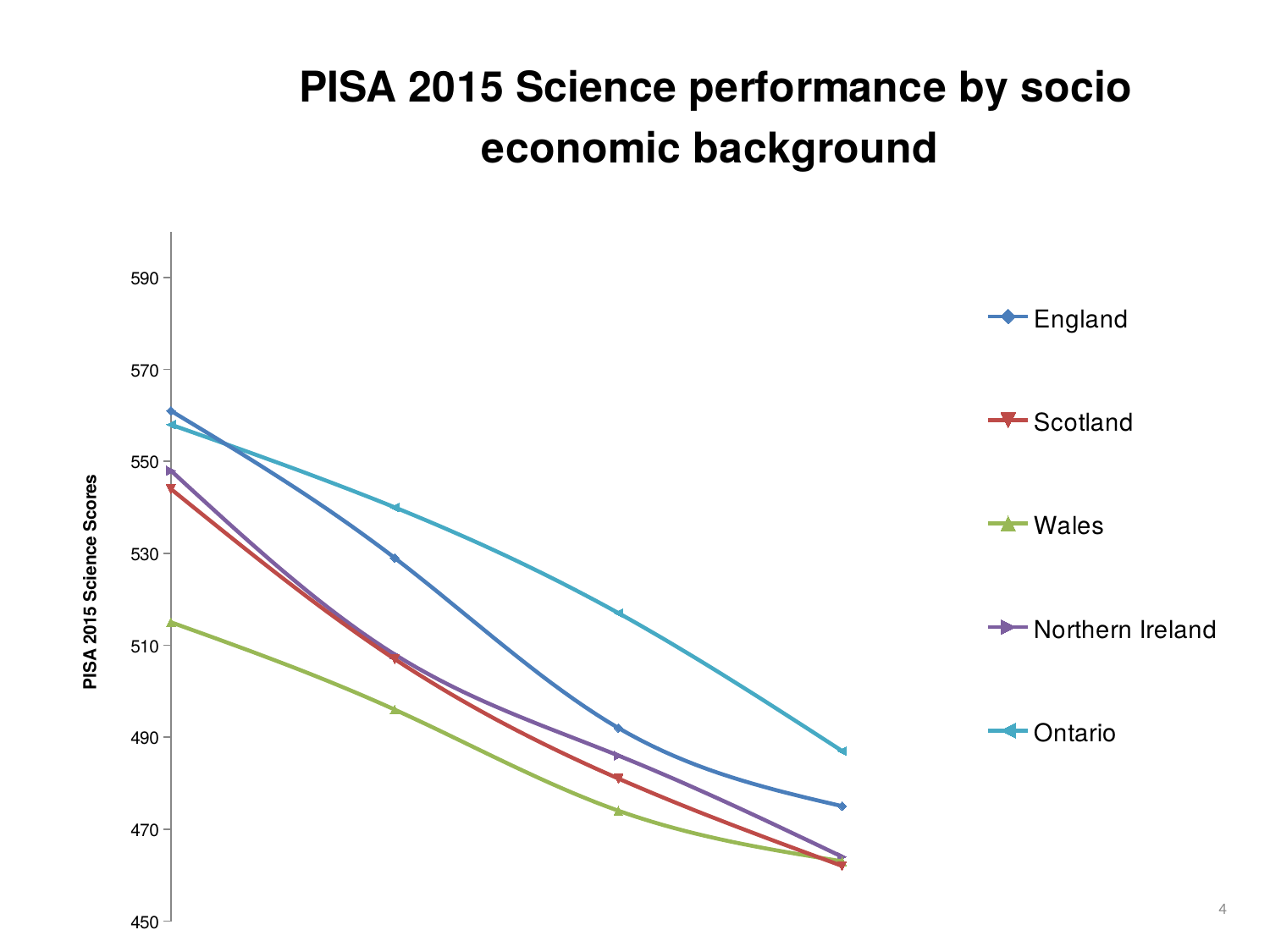

### Chart: PISA 2015 Science performance by socio economic background

| Category | England | Scotland | Wales | Northern Ireland | Ontario |
|---|---|---|---|---|---|
4